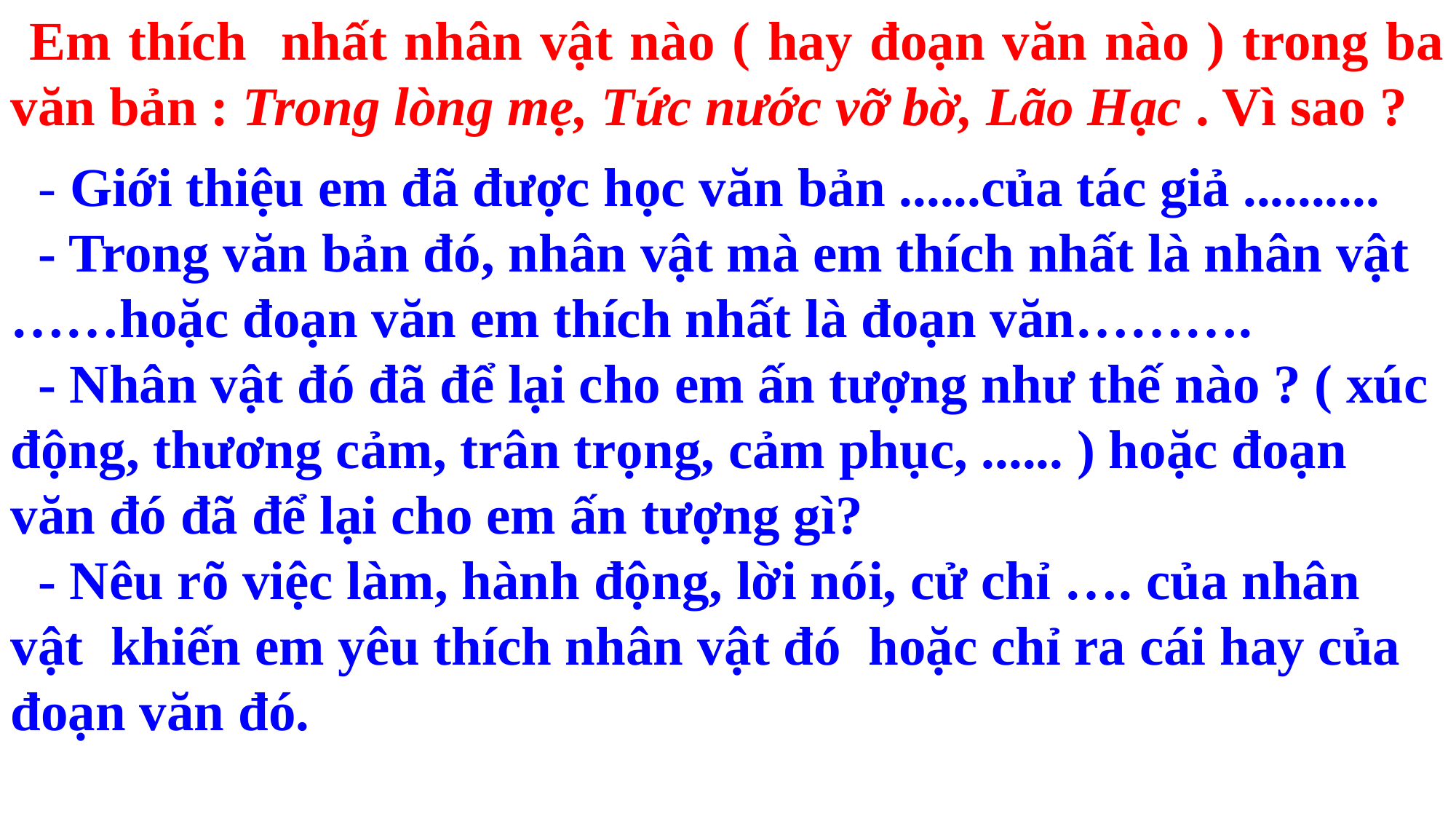

Em thích  nhất nhân vật nào ( hay đoạn văn nào ) trong ba văn bản : Trong lòng mẹ, Tức nước vỡ bờ, Lão Hạc . Vì sao ?
  - Giới thiệu em đã được học văn bản ......của tác giả ..........
  - Trong văn bản đó, nhân vật mà em thích nhất là nhân vật ……hoặc đoạn văn em thích nhất là đoạn văn……….
  - Nhân vật đó đã để lại cho em ấn tượng như thế nào ? ( xúc động, thương cảm, trân trọng, cảm phục, ...... ) hoặc đoạn văn đó đã để lại cho em ấn tượng gì?
  - Nêu rõ việc làm, hành động, lời nói, cử chỉ …. của nhân vật  khiến em yêu thích nhân vật đó  hoặc chỉ ra cái hay của đoạn văn đó.